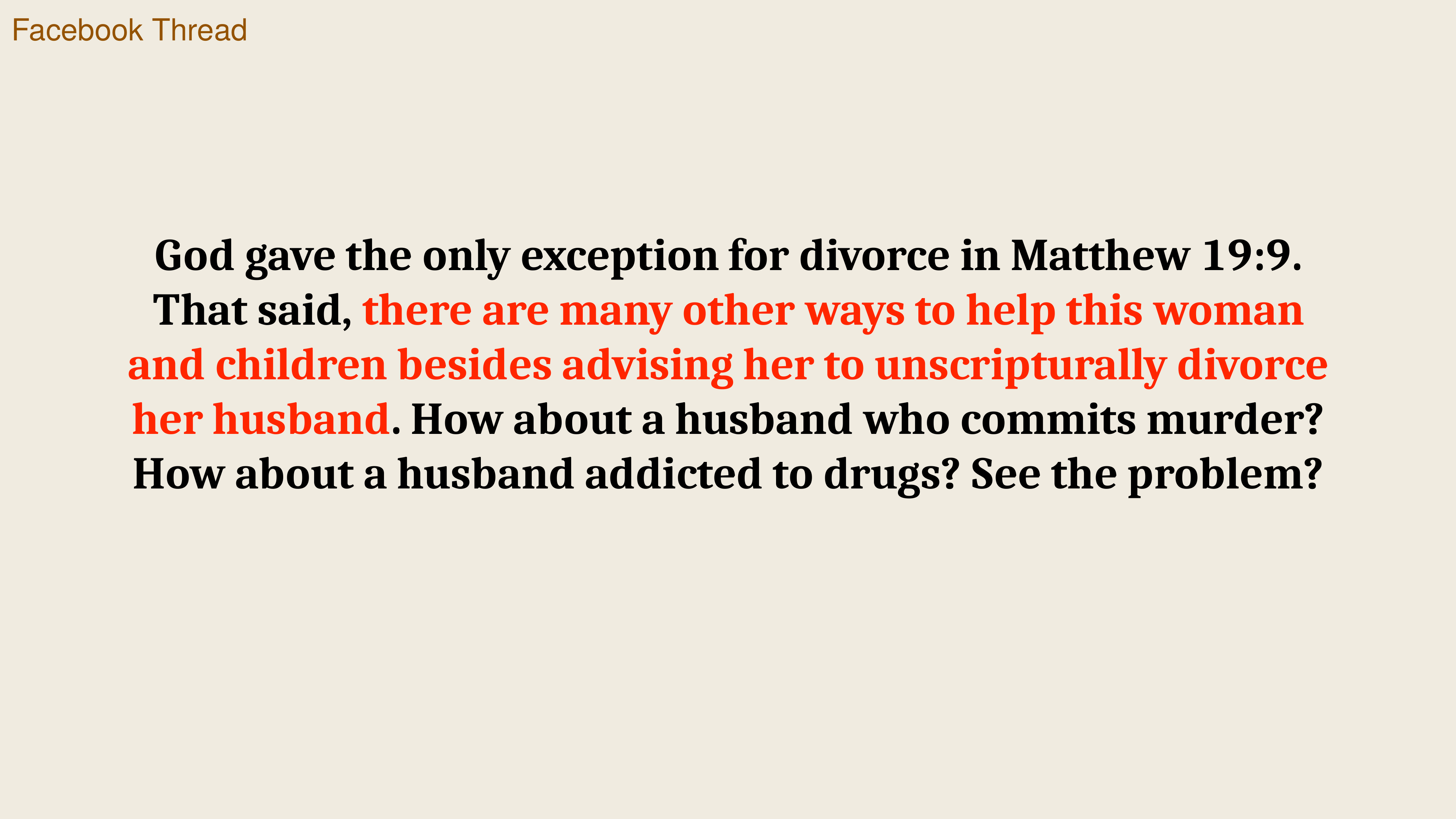

Facebook Thread
God gave the only exception for divorce in Matthew 19:9. That said, there are many other ways to help this woman and children besides advising her to unscripturally divorce her husband. How about a husband who commits murder? How about a husband addicted to drugs? See the problem?